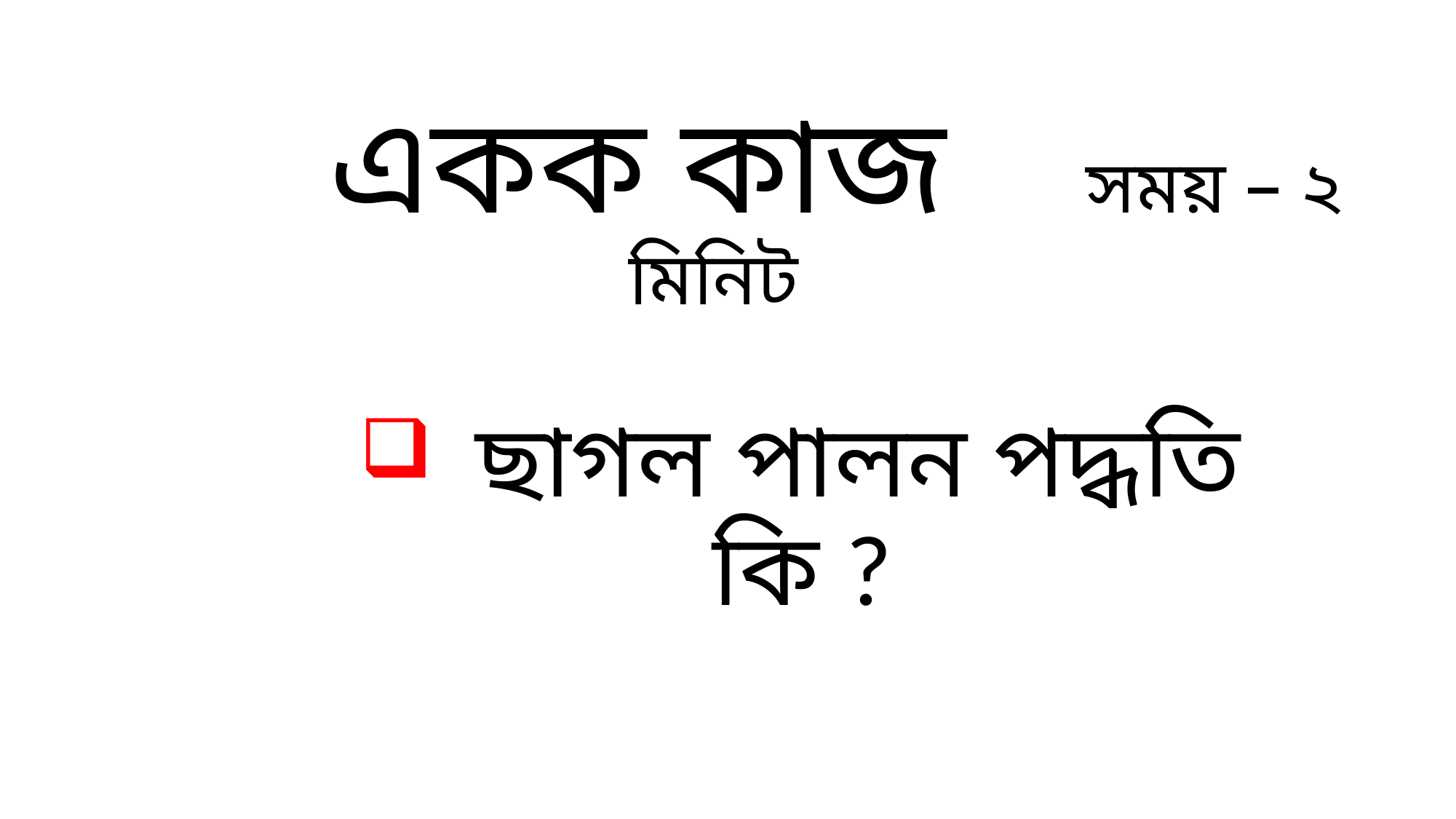

# একক কাজ    সময় – ২ মিনিট
  ছাগল পালন পদ্ধতি কি ?